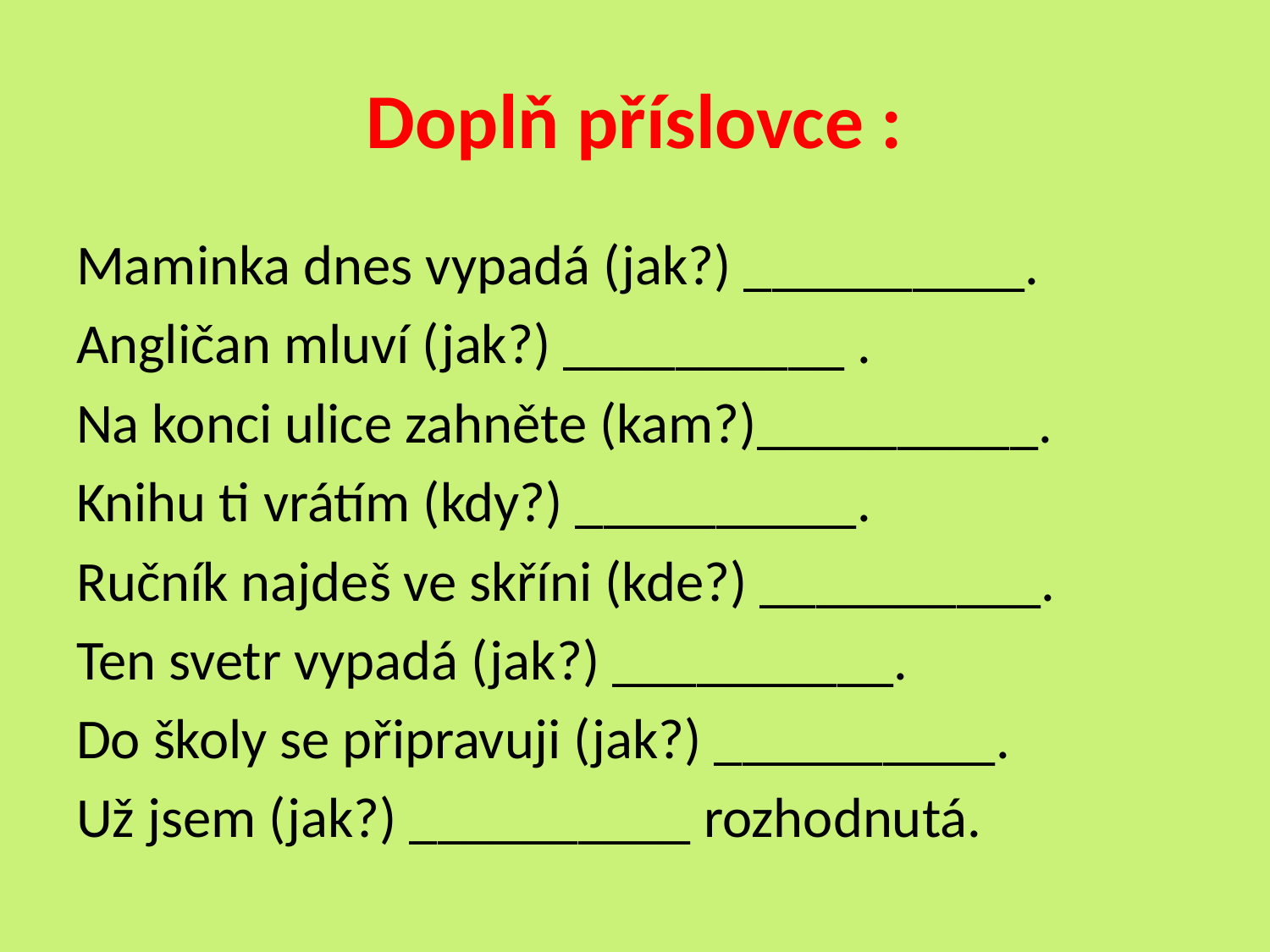

# Doplň příslovce :
Maminka dnes vypadá (jak?) __________.
Angličan mluví (jak?) __________ .
Na konci ulice zahněte (kam?)__________.
Knihu ti vrátím (kdy?) __________.
Ručník najdeš ve skříni (kde?) __________.
Ten svetr vypadá (jak?) __________.
Do školy se připravuji (jak?) __________.
Už jsem (jak?) __________ rozhodnutá.